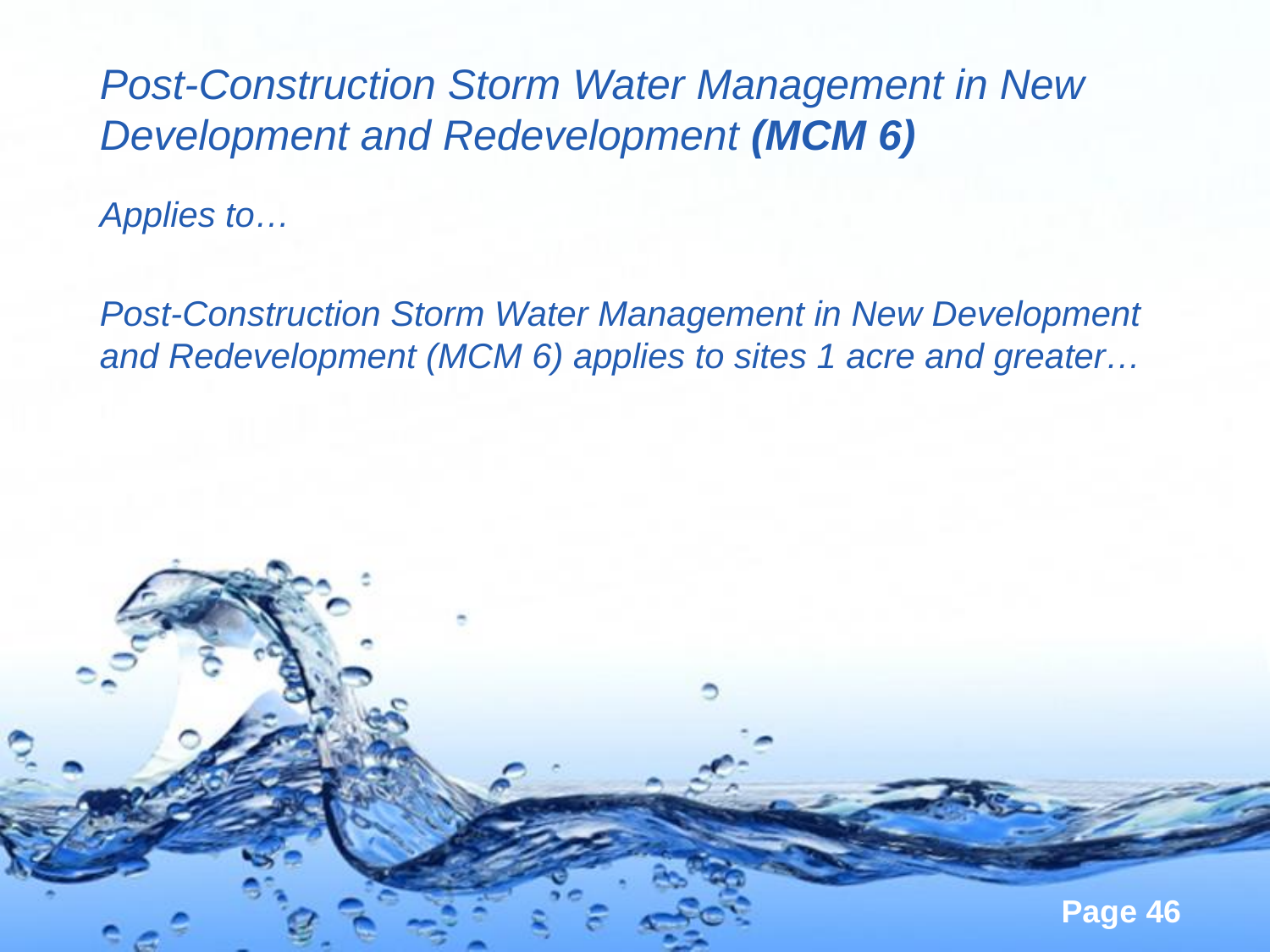

# Post-Construction Storm Water Management in New Development and Redevelopment (MCM 6)
Applies to…

Post-Construction Storm Water Management in New Development and Redevelopment (MCM 6) applies to sites 1 acre and greater…